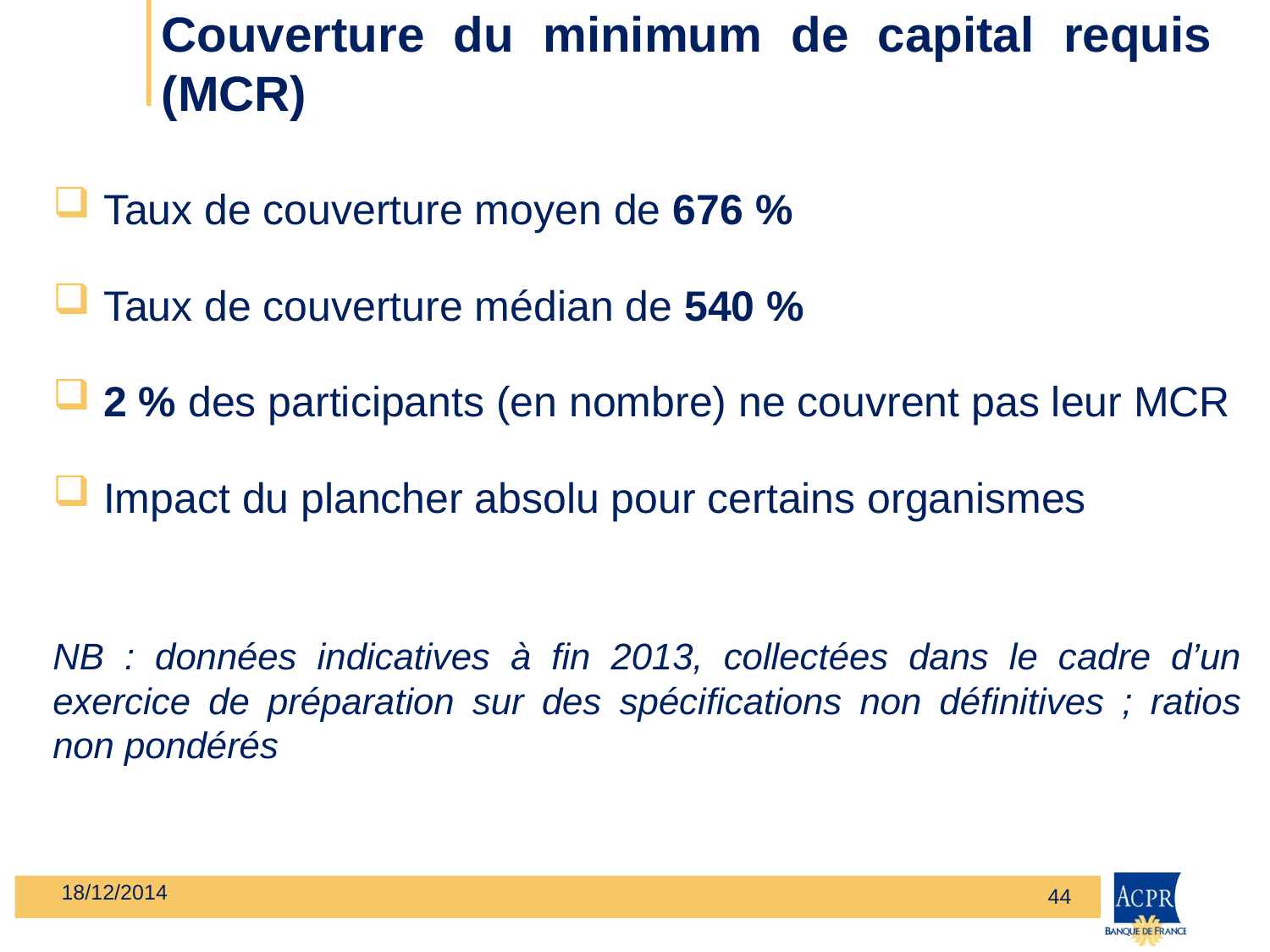

# Couverture du minimum de capital requis (MCR)
Taux de couverture moyen de 676 %

Taux de couverture médian de 540 %

2 % des participants (en nombre) ne couvrent pas leur MCR

Impact du plancher absolu pour certains organismes

NB : données indicatives à fin 2013, collectées dans le cadre d’un exercice de préparation sur des spécifications non définitives ; ratios non pondérés
18/12/2014